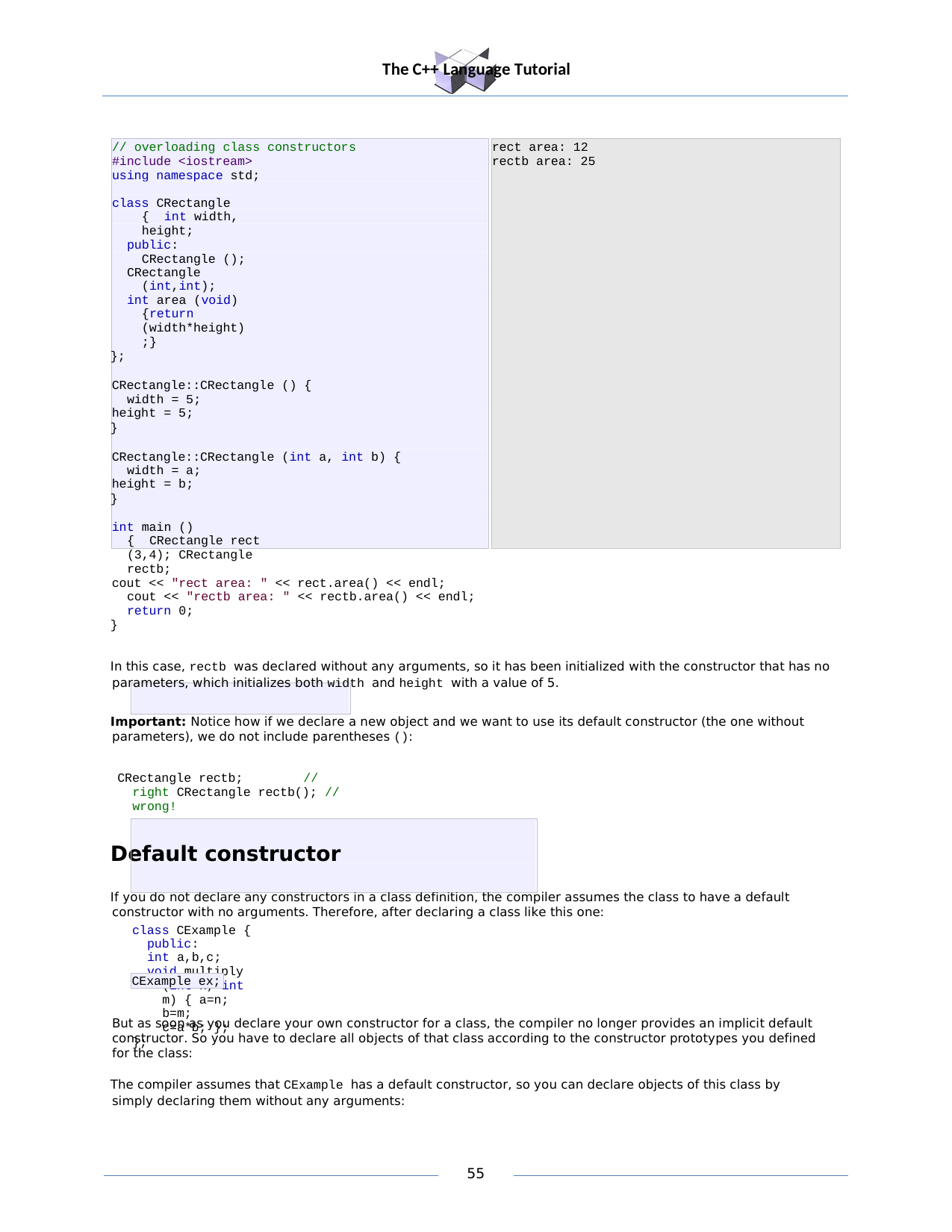

The C++ Language Tutorial

// overloading class constructors
#include <iostream> using namespace std;
rect area: 12
rectb area: 25

class CRectangle {  int width, height;
public: CRectangle ();
CRectangle (int,int);
int area (void) {return (width*height);}
};

CRectangle::CRectangle () { width = 5;
height = 5;
}

CRectangle::CRectangle (int a, int b) { width = a;
height = b;
}

int main () {  CRectangle rect (3,4); CRectangle rectb;
cout << "rect area: " << rect.area() << endl; cout << "rectb area: " << rectb.area() << endl; return 0;
}

In this case, rectb was declared without any arguments, so it has been initialized with the constructor that has no parameters, which initializes both width and height with a value of 5.

Important: Notice how if we declare a new object and we want to use its default constructor (the one without parameters), we do not include parentheses ():

CRectangle rectb;	// right CRectangle rectb(); // wrong!

Default constructor

If you do not declare any constructors in a class definition, the compiler assumes the class to have a default constructor with no arguments. Therefore, after declaring a class like this one:
class CExample { public:
int a,b,c;
void multiply (int n, int m) { a=n; b=m; c=a*b; };
};

The compiler assumes that CExample has a default constructor, so you can declare objects of this class by simply declaring them without any arguments:

CExample ex;
But as soon as you declare your own constructor for a class, the compiler no longer provides an implicit default constructor. So you have to declare all objects of that class according to the constructor prototypes you defined for the class:
55